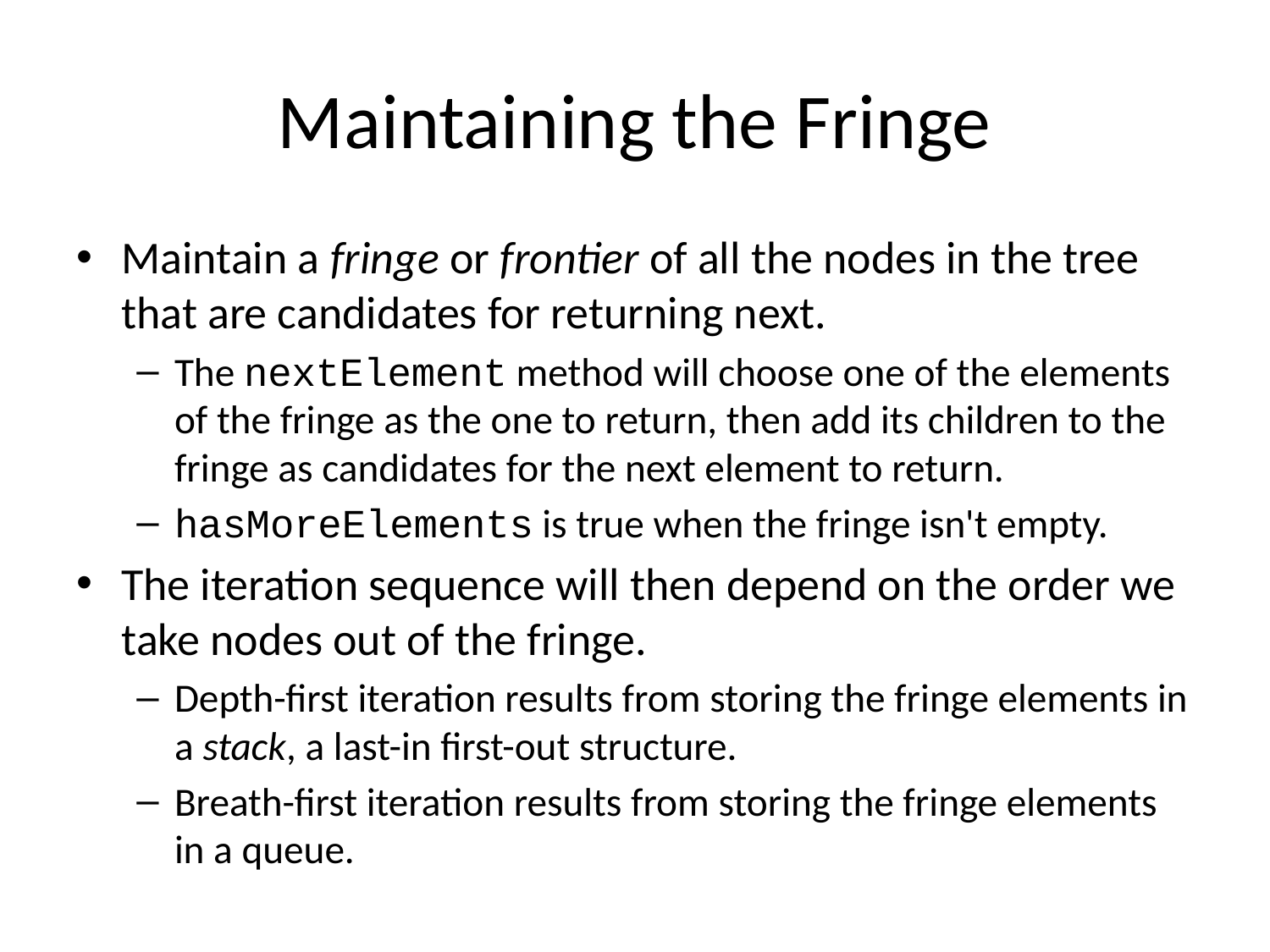

# Maintaining the Fringe
Maintain a fringe or frontier of all the nodes in the tree that are candidates for returning next.
The nextElement method will choose one of the elements of the fringe as the one to return, then add its children to the fringe as candidates for the next element to return.
hasMoreElements is true when the fringe isn't empty.
The iteration sequence will then depend on the order we take nodes out of the fringe.
Depth-first iteration results from storing the fringe elements in a stack, a last-in first-out structure.
Breath-first iteration results from storing the fringe elements in a queue.